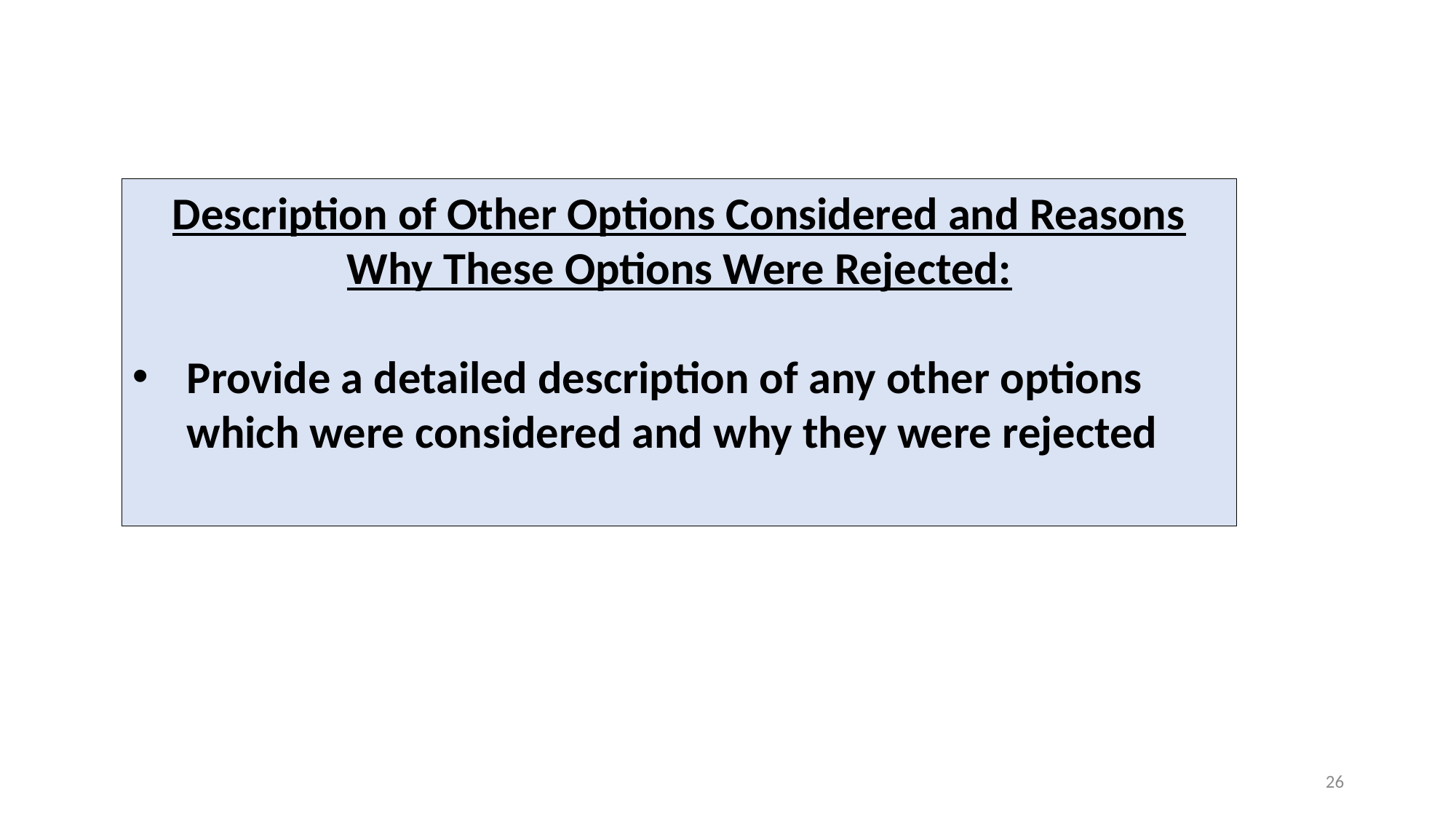

Description of Other Options Considered and Reasons Why These Options Were Rejected:

Provide a detailed description of any other options which were considered and why they were rejected

26